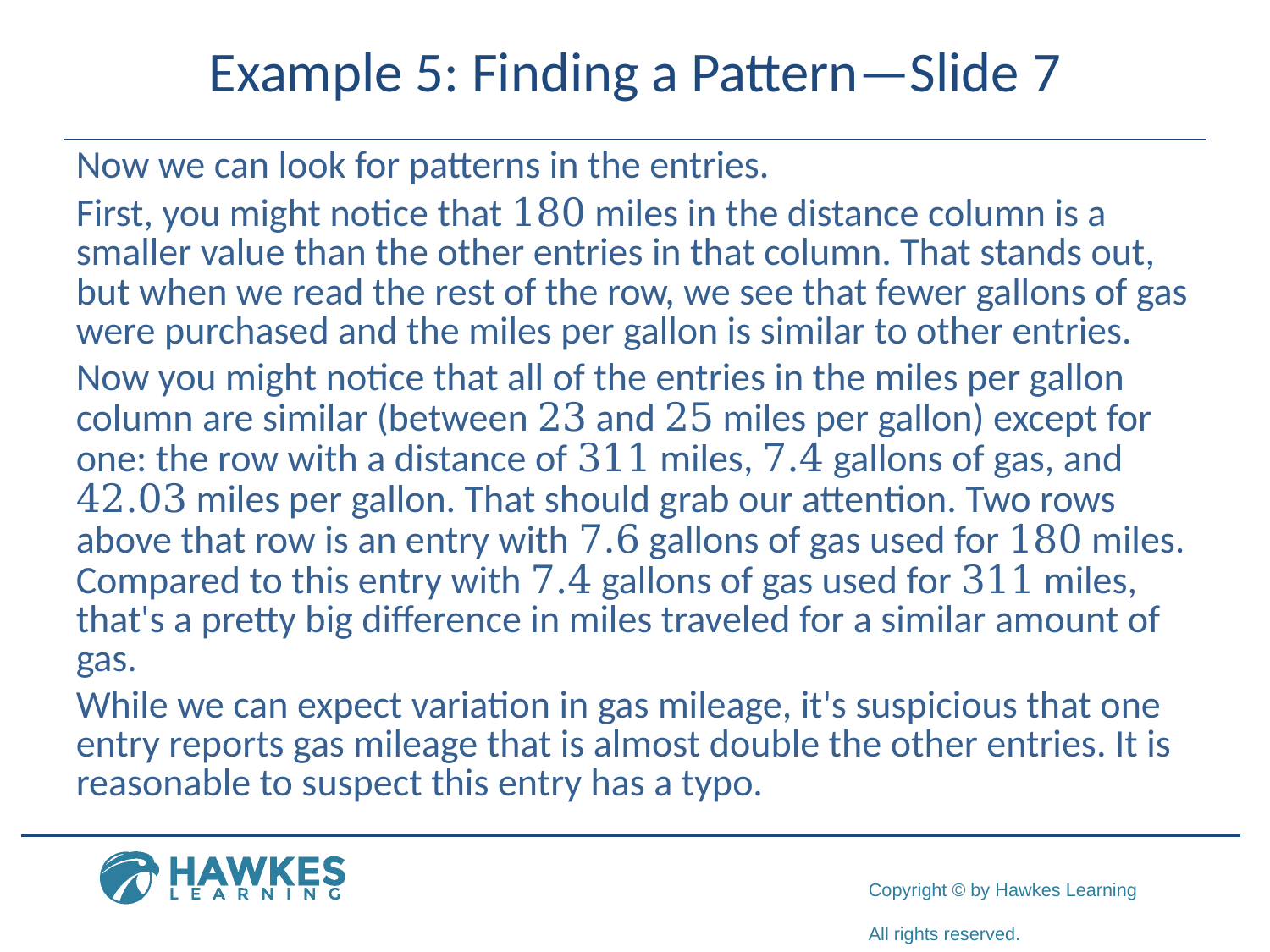

# Example 5: Finding a Pattern—Slide 7
Now we can look for patterns in the entries.
First, you might notice that 180 miles in the distance column is a smaller value than the other entries in that column. That stands out, but when we read the rest of the row, we see that fewer gallons of gas were purchased and the miles per gallon is similar to other entries.
Now you might notice that all of the entries in the miles per gallon column are similar (between 23 and 25 miles per gallon) except for one: the row with a distance of 311 miles, 7.4 gallons of gas, and 42.03 miles per gallon. That should grab our attention. Two rows above that row is an entry with 7.6 gallons of gas used for 180 miles. Compared to this entry with 7.4 gallons of gas used for 311 miles, that's a pretty big difference in miles traveled for a similar amount of gas.
While we can expect variation in gas mileage, it's suspicious that one entry reports gas mileage that is almost double the other entries. It is reasonable to suspect this entry has a typo.